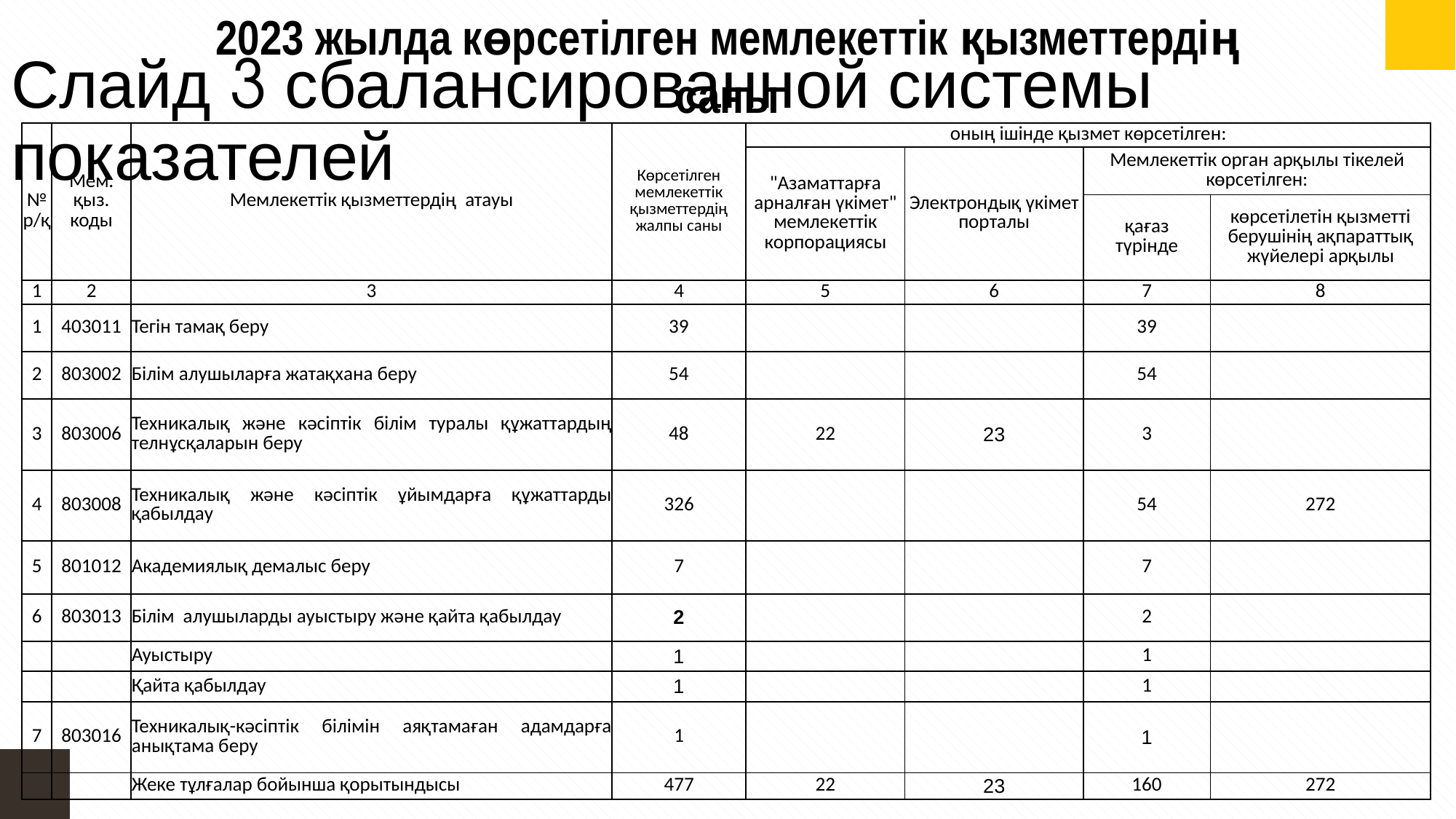

2023 жылда көрсетілген мемлекеттік қызметтердің саны
Слайд 3 сбалансированной системы показателей
| № р/қ | Мем. қыз. коды | Мемлекеттік қызметтердің атауы | Көрсетілген мемлекеттік қызметтердің жалпы саны | оның ішінде қызмет көрсетілген: |  |  |  |
| --- | --- | --- | --- | --- | --- | --- | --- |
|  |  |  |  | "Азаматтарға арналған үкімет" мемлекеттік корпорациясы | Электрондық үкімет порталы | Мемлекеттік орган арқылы тікелей көрсетілген: |  |
|  |  |  |  |  |  | қағаз түрінде | көрсетілетін қызметті берушінің ақпараттық жүйелері арқылы |
| 1 | 2 | 3 | 4 | 5 | 6 | 7 | 8 |
| 1 | 403011 | Тегін тамақ беру | 39 |  |  | 39 |  |
| 2 | 803002 | Білім алушыларға жатақхана беру | 54 |  |  | 54 |  |
| 3 | 803006 | Техникалық және кәсіптік білім туралы құжаттардың телнұсқаларын беру | 48 | 22 | 23 | 3 |  |
| 4 | 803008 | Техникалық және кәсіптік ұйымдарға құжаттарды қабылдау | 326 |  |  | 54 | 272 |
| 5 | 801012 | Академиялық демалыс беру | 7 |  |  | 7 |  |
| 6 | 803013 | Білім алушыларды ауыстыру және қайта қабылдау | 2 |  |  | 2 |  |
|  |  | Ауыстыру | 1 |  |  | 1 |  |
|  |  | Қайта қабылдау | 1 |  |  | 1 |  |
| 7 | 803016 | Техникалық-кәсіптік білімін аяқтамаған адамдарға анықтама беру | 1 |  |  | 1 |  |
|  |  | Жеке тұлғалар бойынша қорытындысы | 477 | 22 | 23 | 160 | 272 |